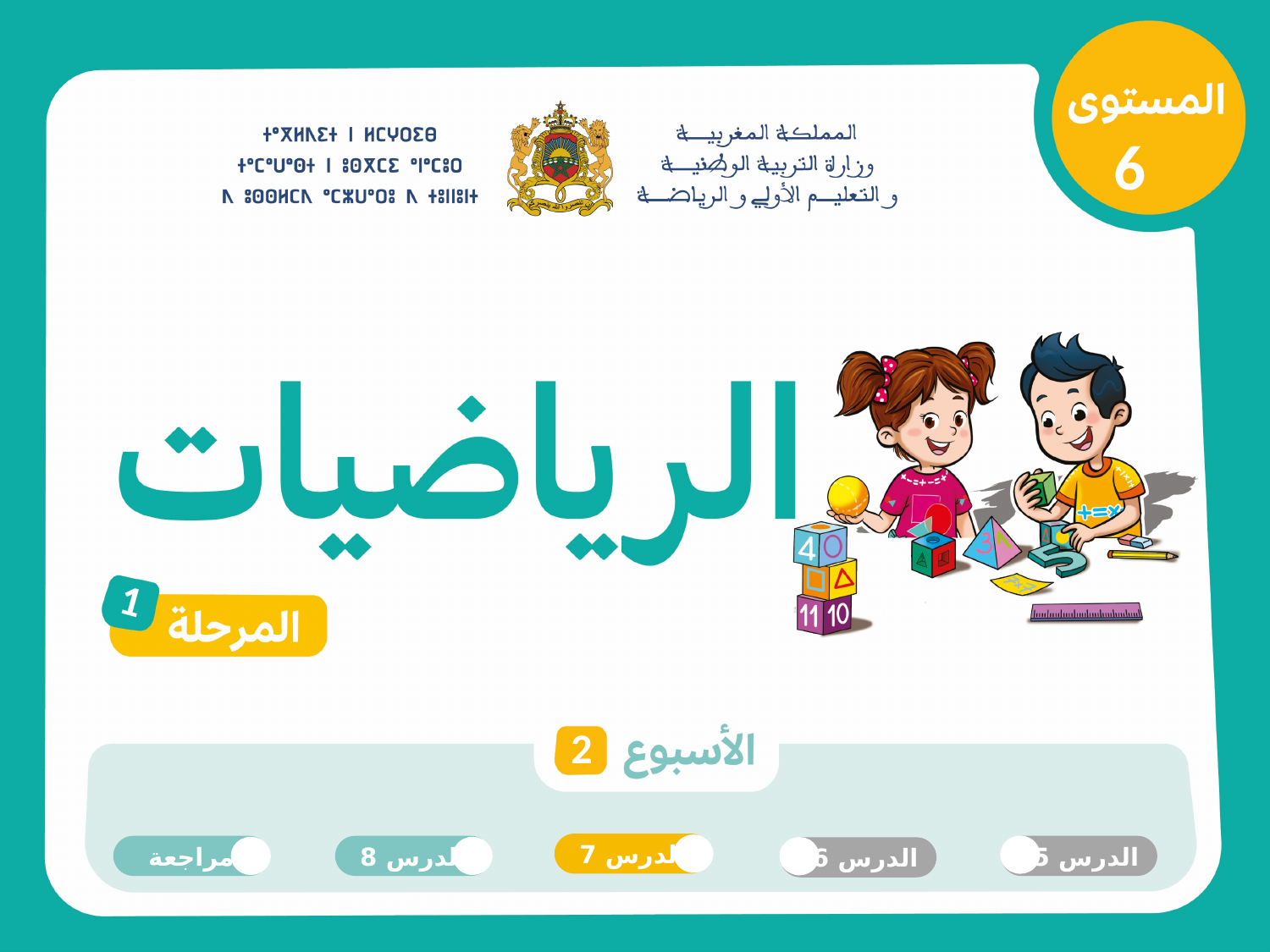

6
1
2

الدرس 7
مراجعة

الدرس 8

 الدرس 5

 الدرس 6